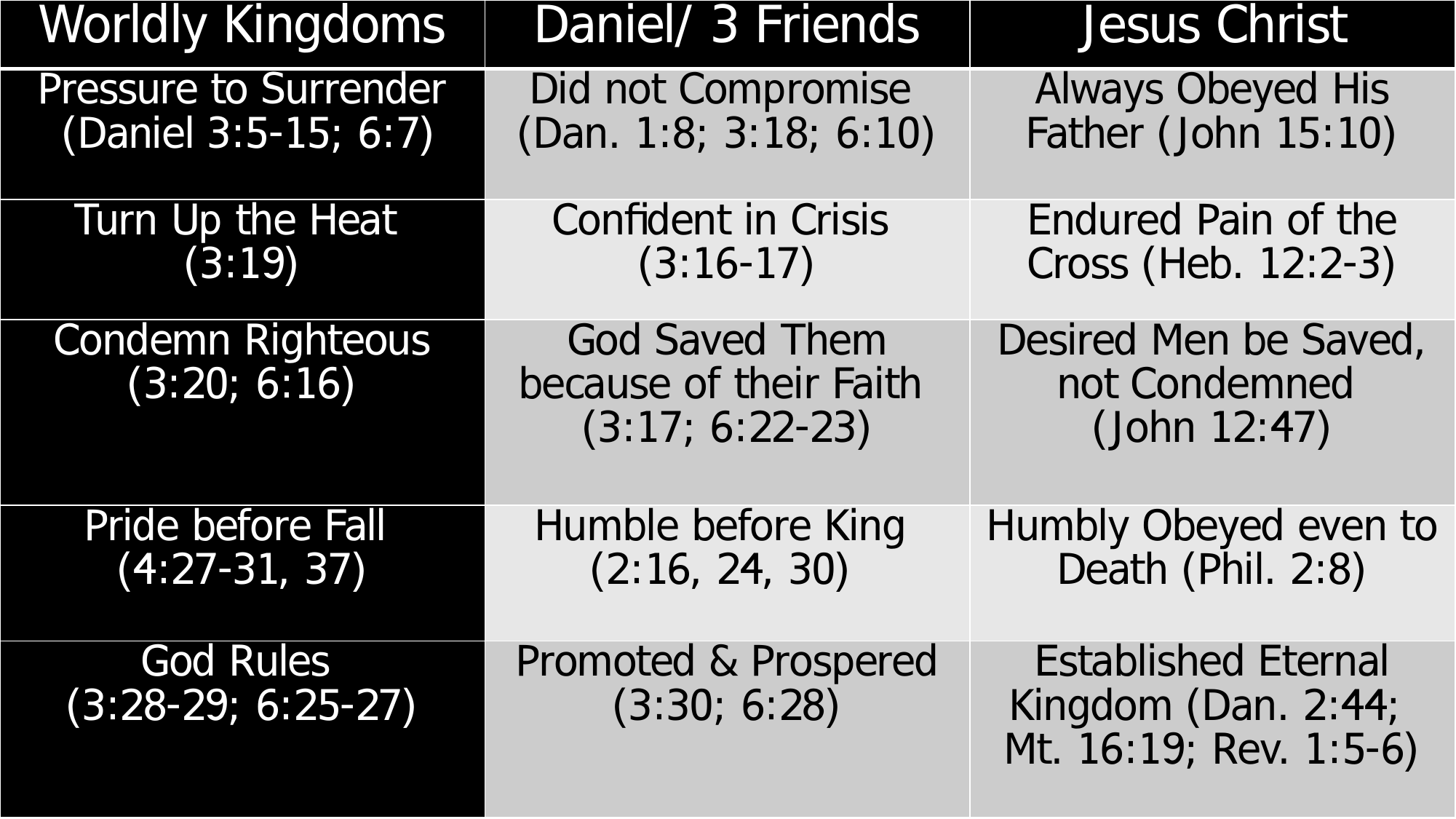

| Worldly Kingdoms | Daniel/ 3 Friends | Jesus Christ |
| --- | --- | --- |
| Pressure to Surrender (Daniel 3:5-15; 6:7) | Did not Compromise (Dan. 1:8; 3:18; 6:10) | Always Obeyed His Father (John 15:10) |
| Turn Up the Heat (3:19) | Confident in Crisis (3:16-17) | Endured Pain of the Cross (Heb. 12:2-3) |
| Condemn Righteous (3:20; 6:16) | God Saved Them because of their Faith (3:17; 6:22-23) | Desired Men be Saved, not Condemned (John 12:47) |
| Pride before Fall (4:27-31, 37) | Humble before King (2:16, 24, 30) | Humbly Obeyed even to Death (Phil. 2:8) |
| God Rules (3:28-29; 6:25-27) | Promoted & Prospered (3:30; 6:28) | Established Eternal Kingdom (Dan. 2:44; Mt. 16:19; Rev. 1:5-6) |